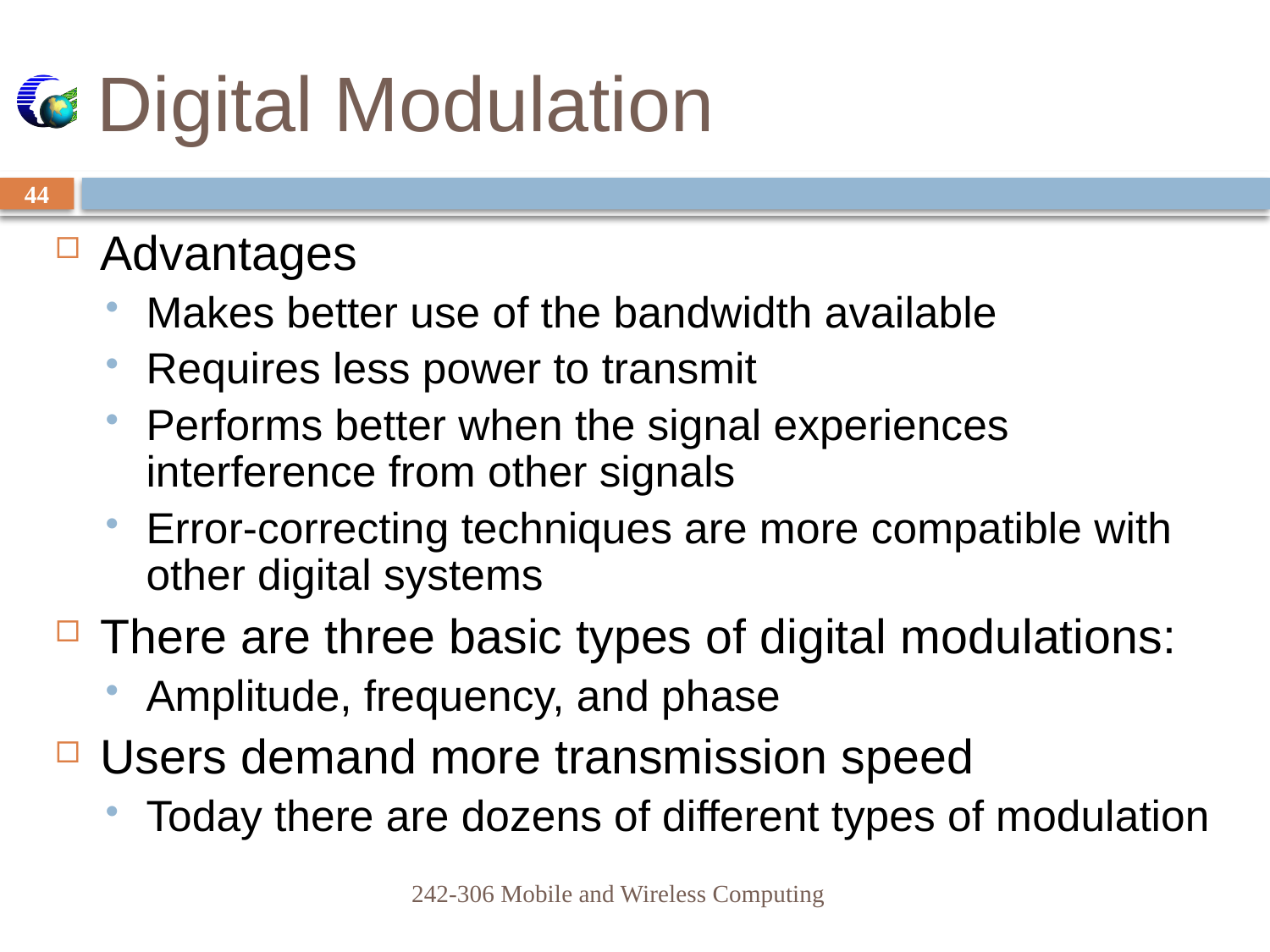

# Digital Modulation
44
Advantages
Makes better use of the bandwidth available
Requires less power to transmit
Performs better when the signal experiences interference from other signals
Error-correcting techniques are more compatible with other digital systems
There are three basic types of digital modulations:
Amplitude, frequency, and phase
Users demand more transmission speed
Today there are dozens of different types of modulation
242-306 Mobile and Wireless Computing